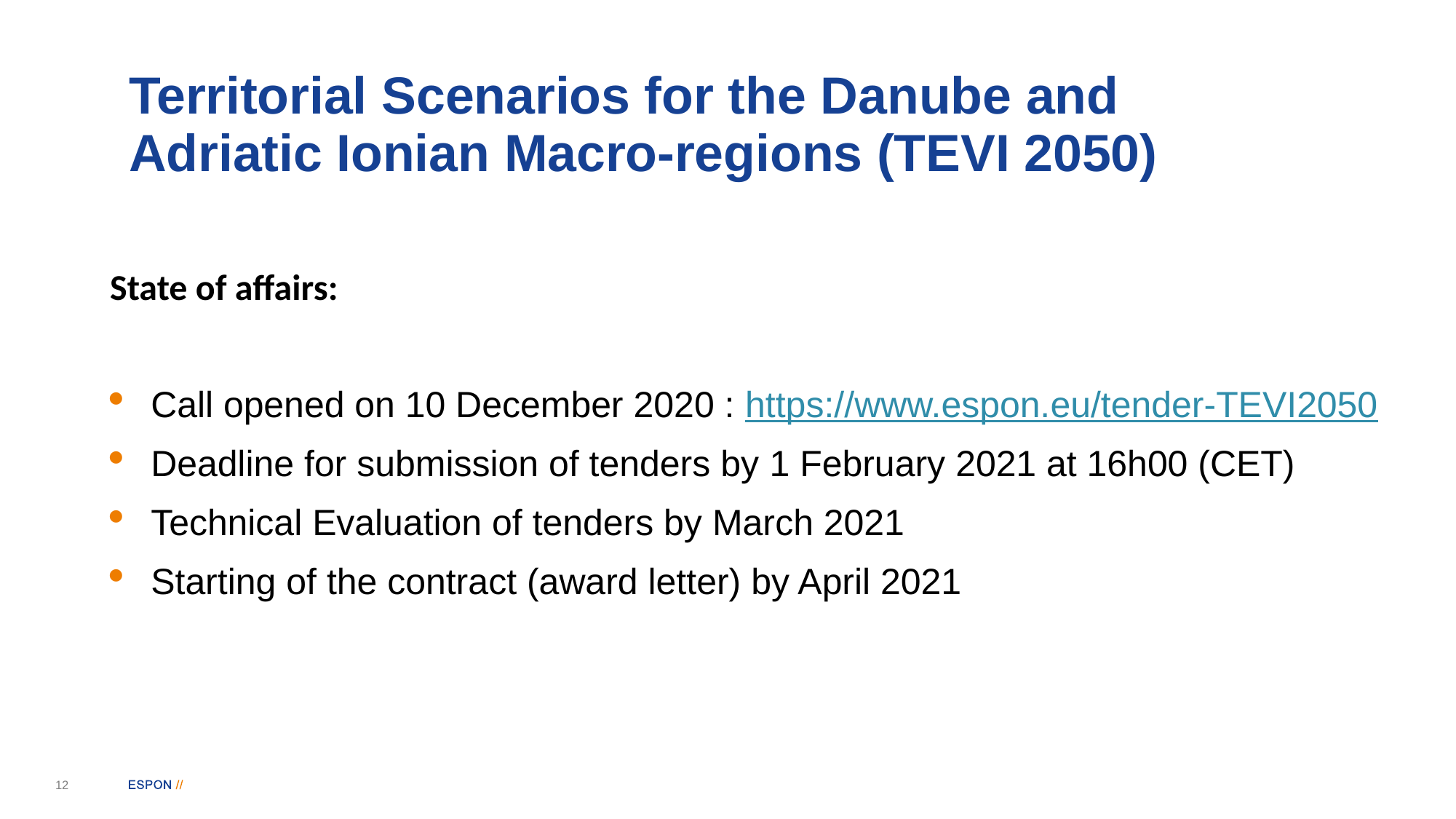

# Territorial Scenarios for the Danube and Adriatic Ionian Macro-regions (TEVI 2050)
State of affairs:

Call opened on 10 December 2020 : https://www.espon.eu/tender-TEVI2050
Deadline for submission of tenders by 1 February 2021 at 16h00 (CET)
Technical Evaluation of tenders by March 2021
Starting of the contract (award letter) by April 2021
12